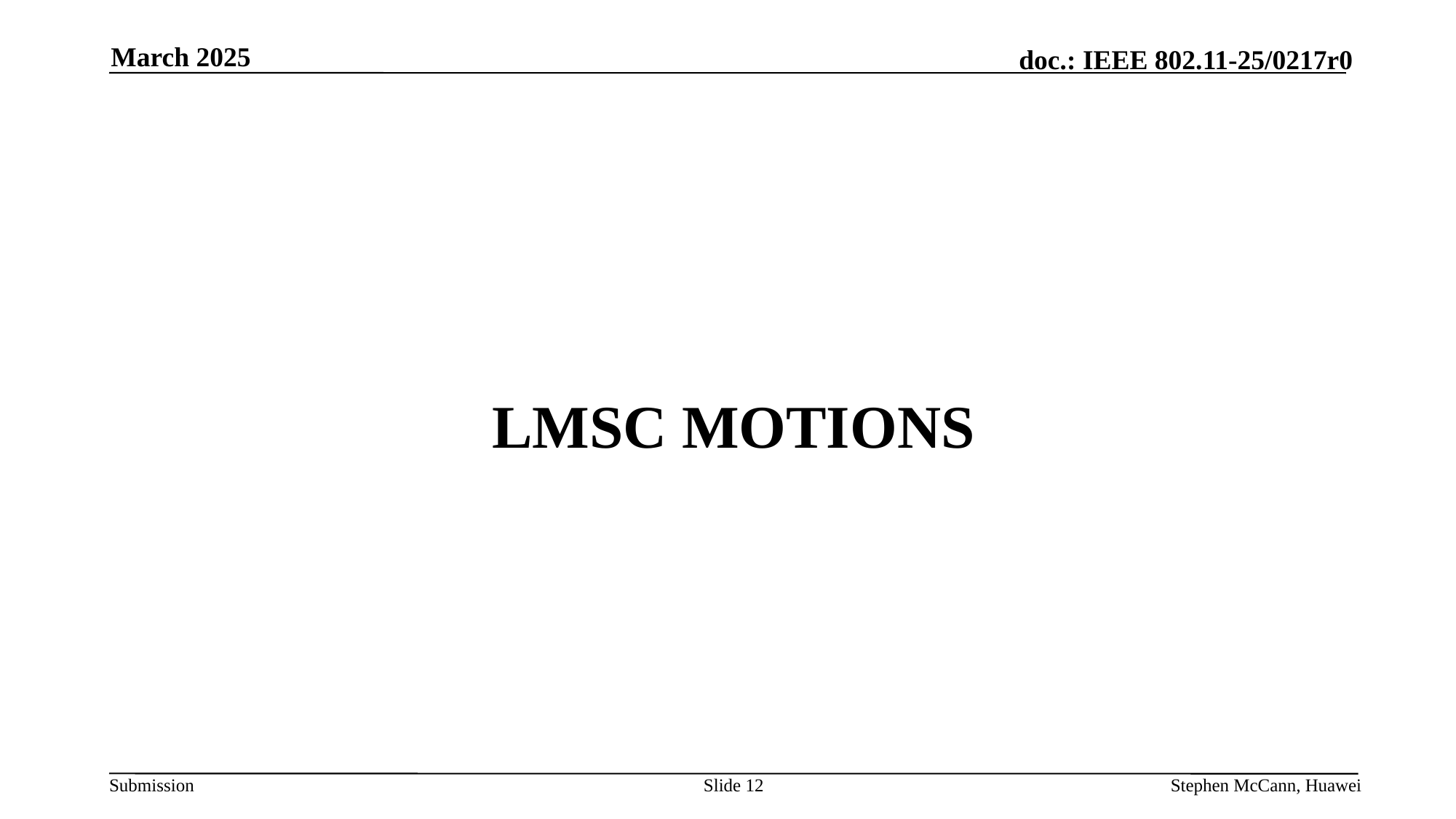

March 2025
# LMSC Motions
Slide 12
Stephen McCann, Huawei